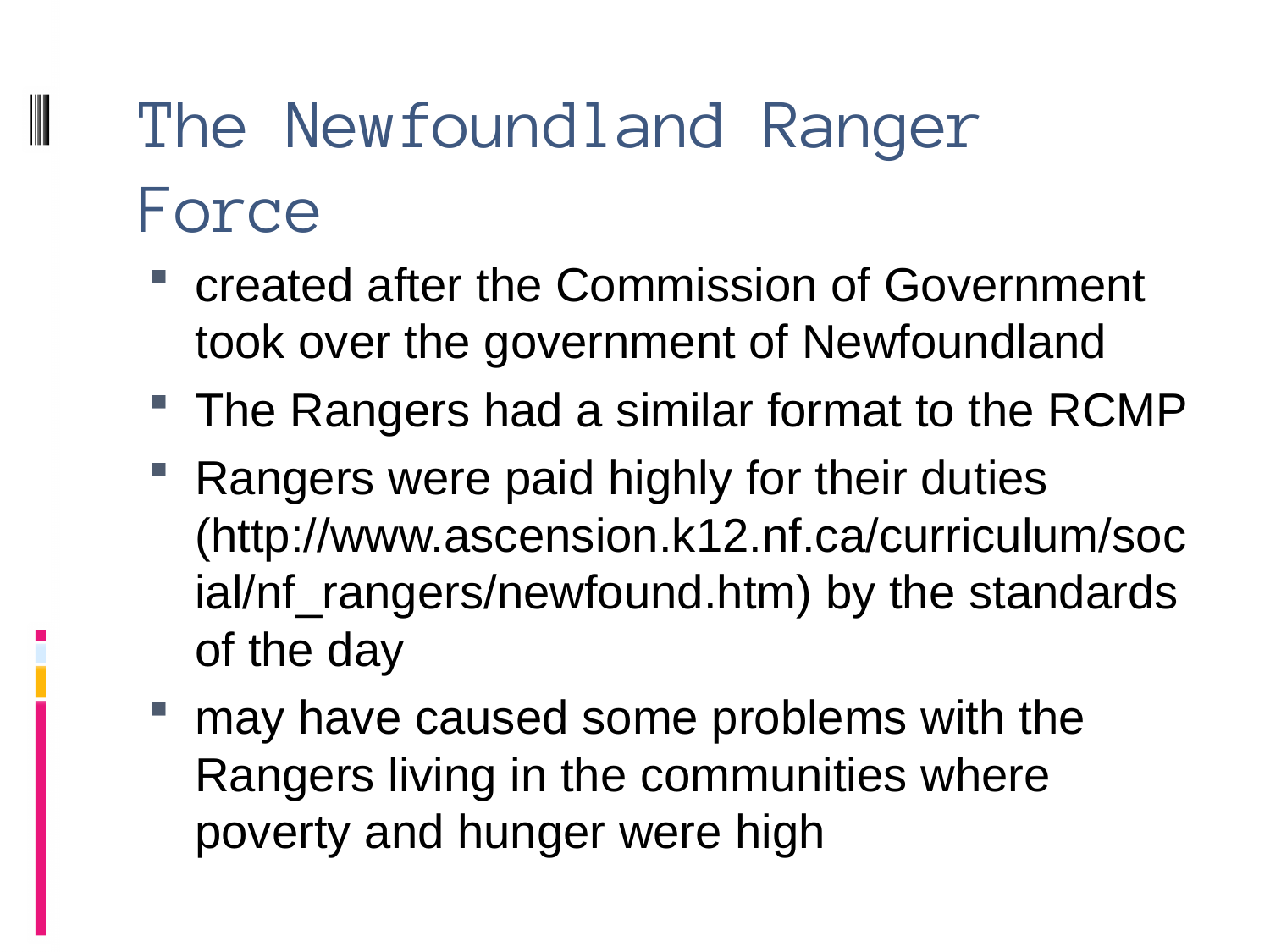

# The Newfoundland Ranger Force
created after the Commission of Government took over the government of Newfoundland
The Rangers had a similar format to the RCMP
Rangers were paid highly for their duties (http://www.ascension.k12.nf.ca/curriculum/social/nf_rangers/newfound.htm) by the standards of the day
may have caused some problems with the Rangers living in the communities where poverty and hunger were high